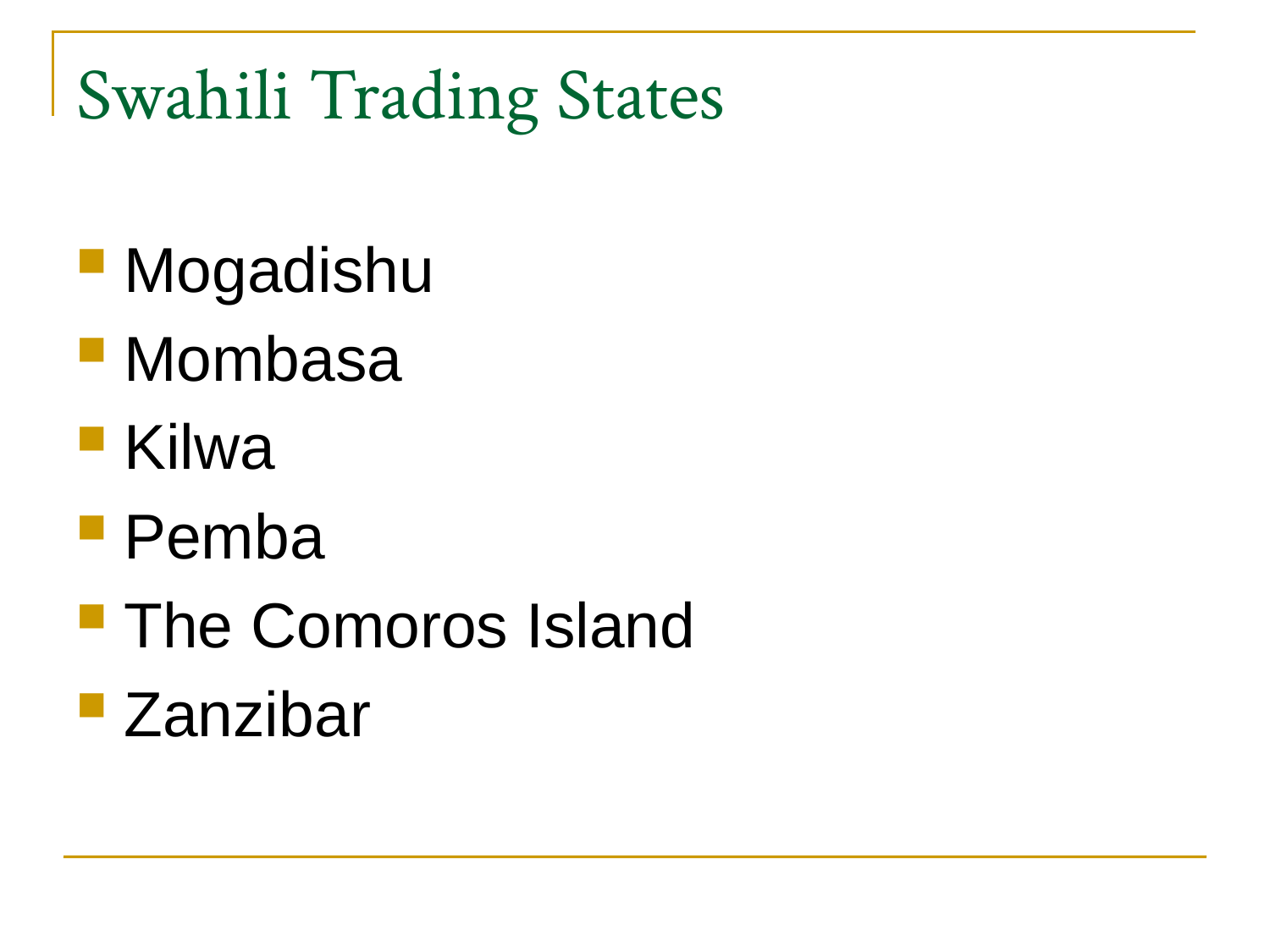

# Swahili Trading States
Mogadishu
Mombasa
Kilwa
Pemba
The Comoros Island
Zanzibar